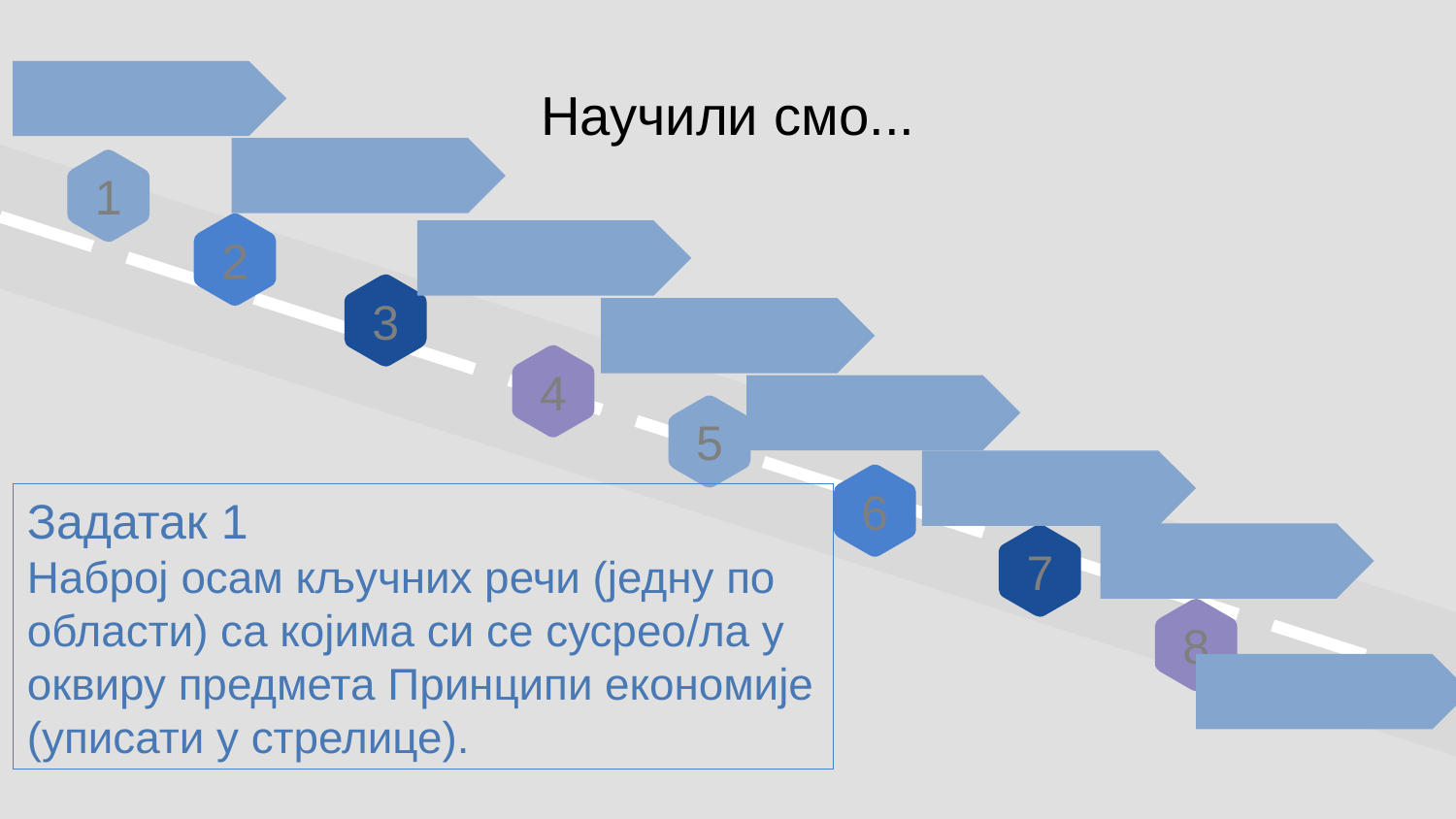

# Научили смо...

1
2

3

4

5

6
Задатак 1
Наброј осам кључних речи (једну по области) са којима си се сусрео/ла у оквиру предмета Принципи економије
(уписати у стрелице).

7
8